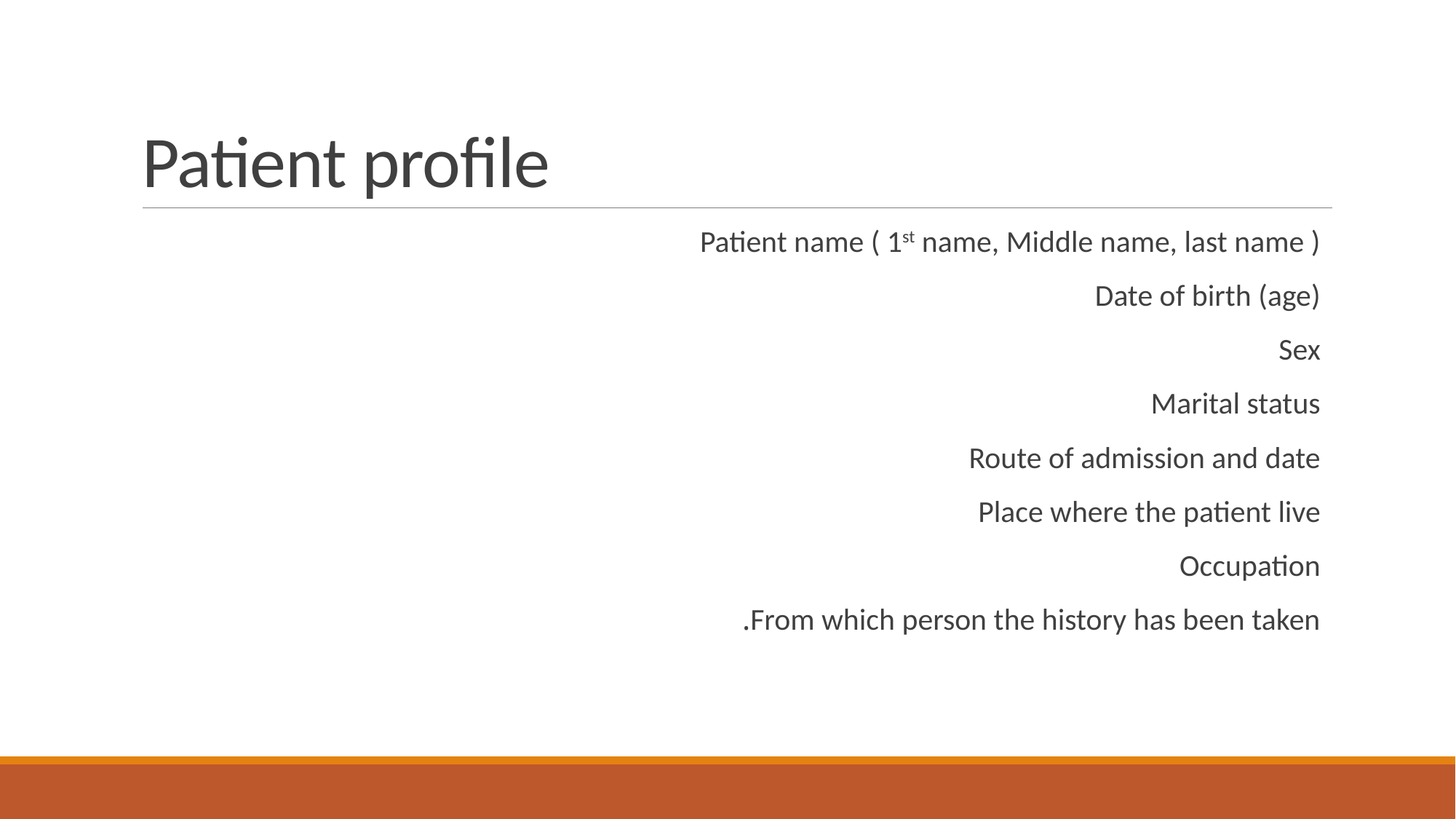

# Patient profile
Patient name ( 1st name, Middle name, last name )
Date of birth (age)
Sex
Marital status
Route of admission and date
Place where the patient live
Occupation
From which person the history has been taken.